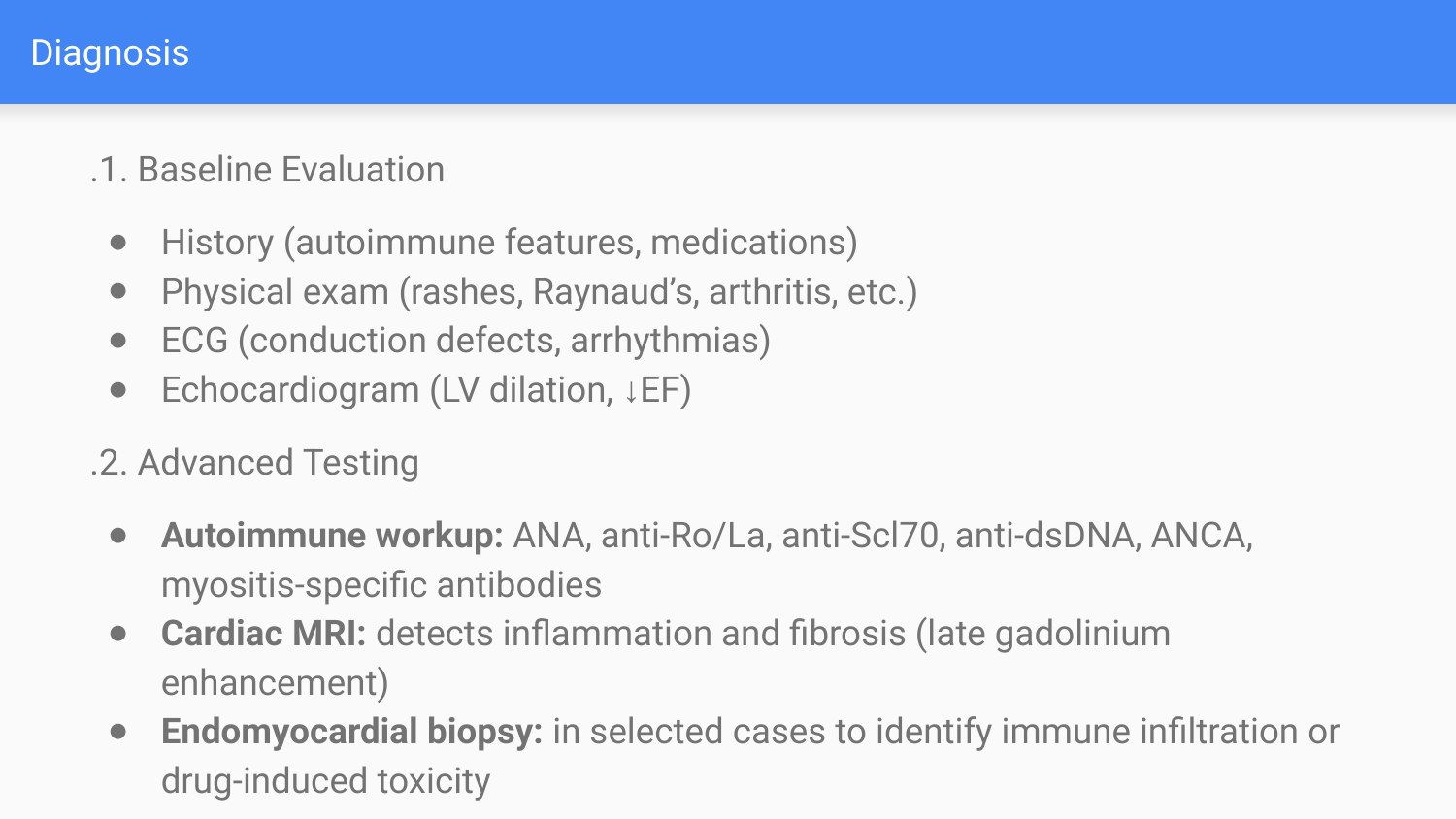

# Diagnosis
.1. Baseline Evaluation
History (autoimmune features, medications)
Physical exam (rashes, Raynaud’s, arthritis, etc.)
ECG (conduction defects, arrhythmias)
Echocardiogram (LV dilation, ↓EF)
.2. Advanced Testing
Autoimmune workup: ANA, anti-Ro/La, anti-Scl70, anti-dsDNA, ANCA, myositis-specific antibodies
Cardiac MRI: detects inflammation and fibrosis (late gadolinium enhancement)
Endomyocardial biopsy: in selected cases to identify immune infiltration or drug-induced toxicity